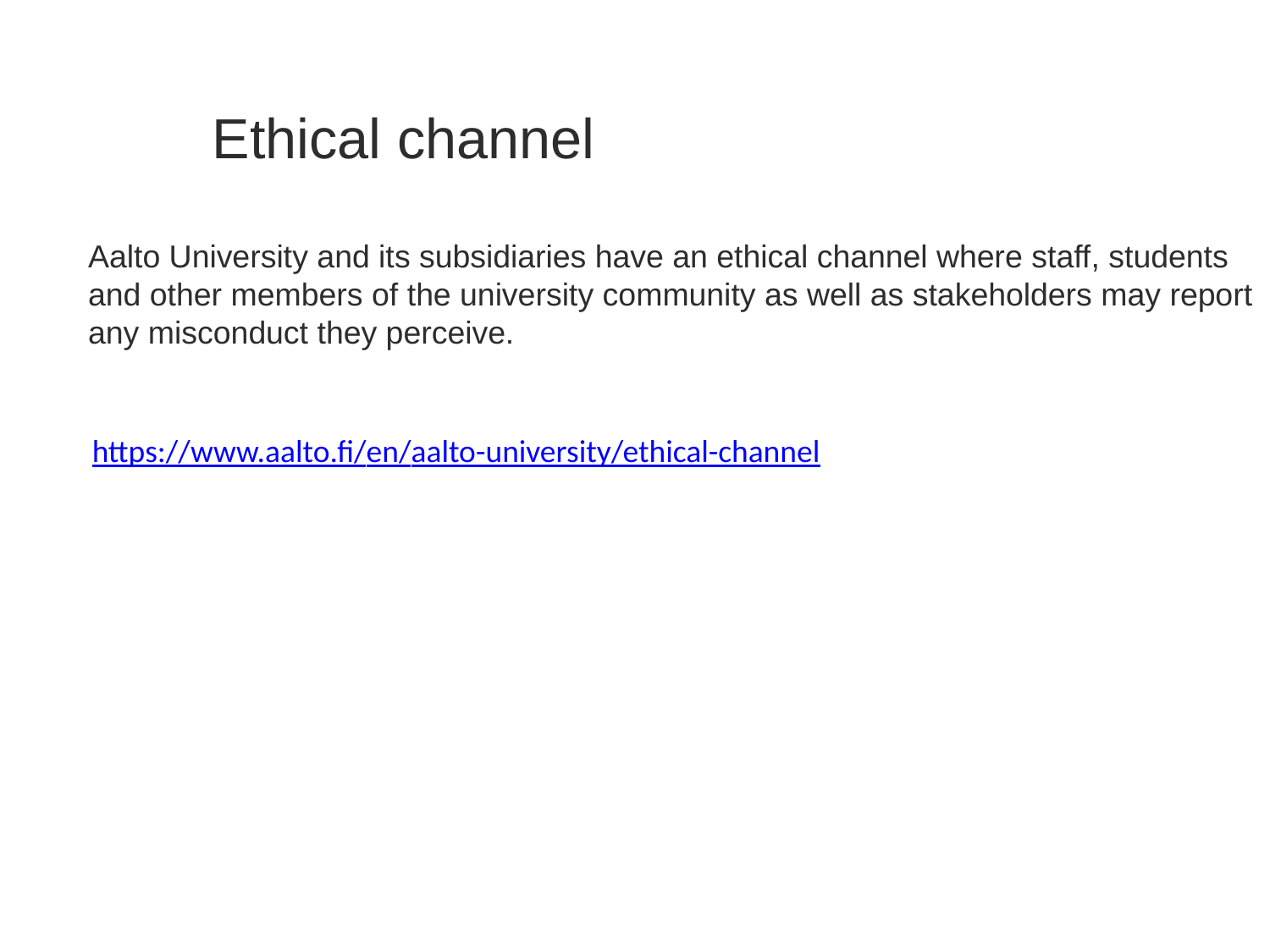

Ethical channel

Aalto University and its subsidiaries have an ethical channel where staff, students and other members of the university community as well as stakeholders may report any misconduct they perceive.
https://www.aalto.fi/en/aalto-university/ethical-channel